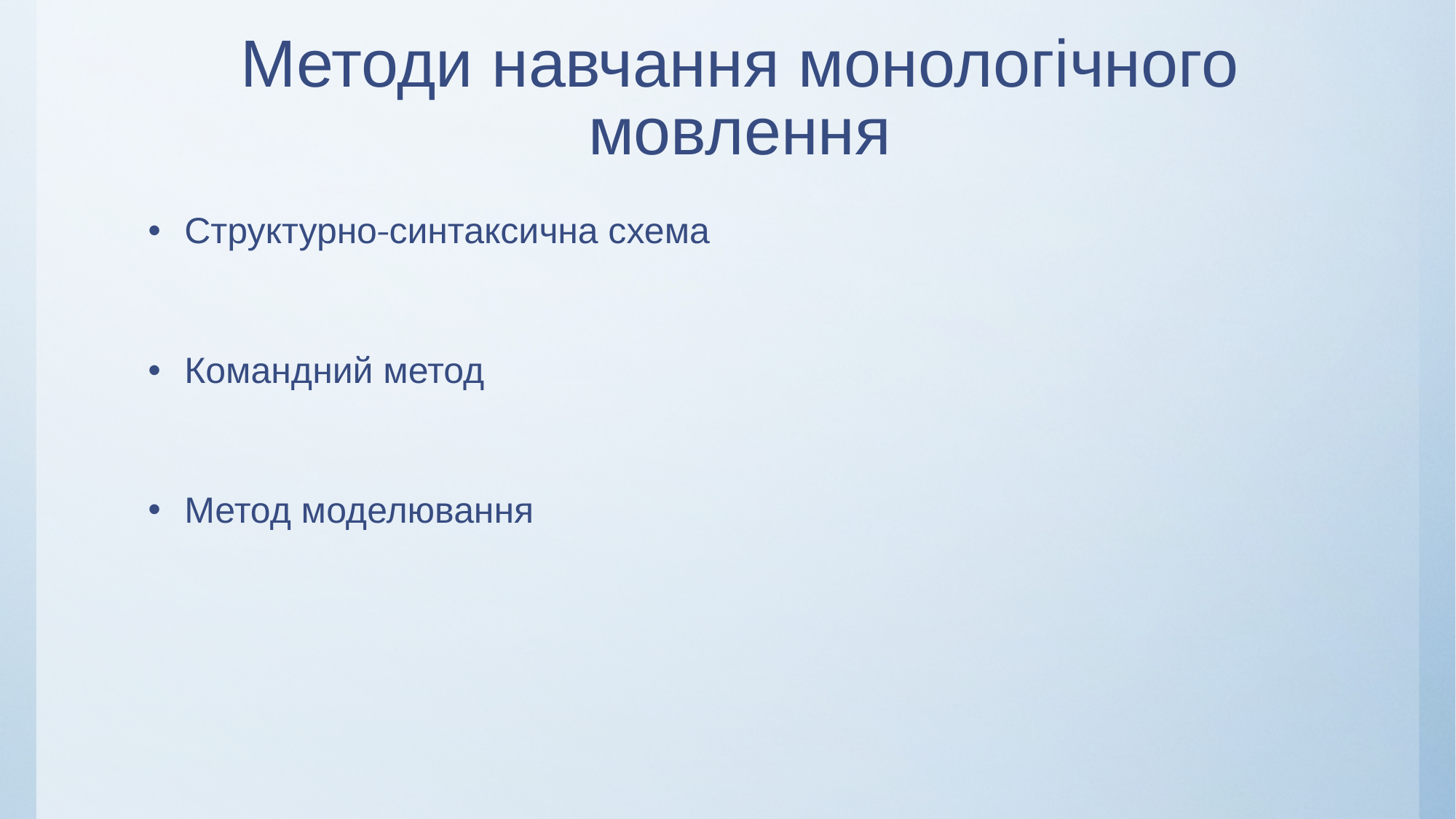

# Методи навчання монологічного мовлення
Структурно-синтаксична схема

Командний метод

Метод моделювання